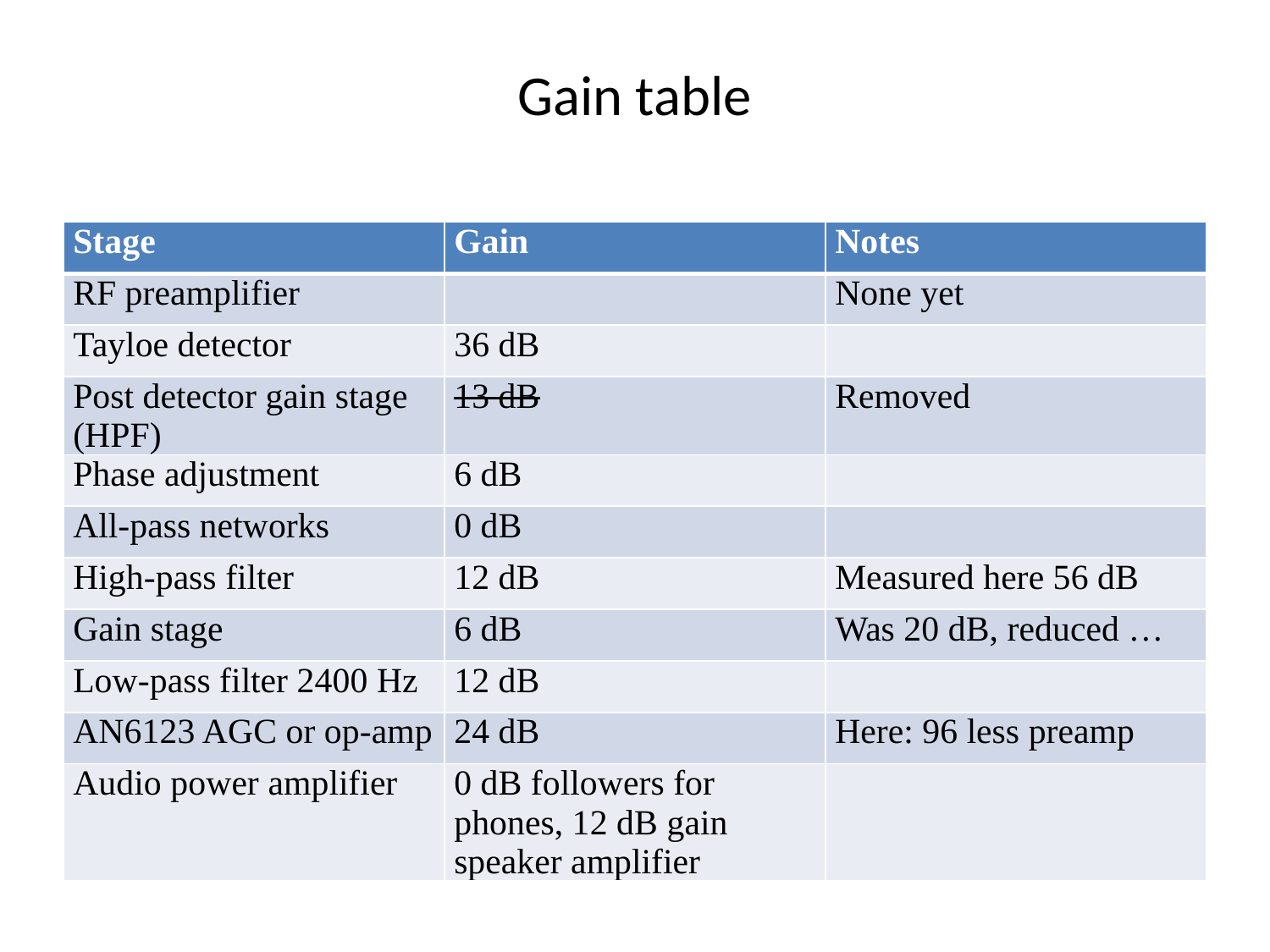

# Gain table
| Stage | Gain | Notes |
| --- | --- | --- |
| RF preamplifier |  | None yet |
| Tayloe detector | 36 dB |  |
| Post detector gain stage (HPF) | 13 dB | Removed |
| Phase adjustment | 6 dB |  |
| All-pass networks | 0 dB |  |
| High-pass filter | 12 dB | Measured here 56 dB |
| Gain stage | 6 dB | Was 20 dB, reduced … |
| Low-pass filter 2400 Hz | 12 dB |  |
| AN6123 AGC or op-amp | 24 dB | Here: 96 less preamp |
| Audio power amplifier | 0 dB followers for phones, 12 dB gain speaker amplifier |  |